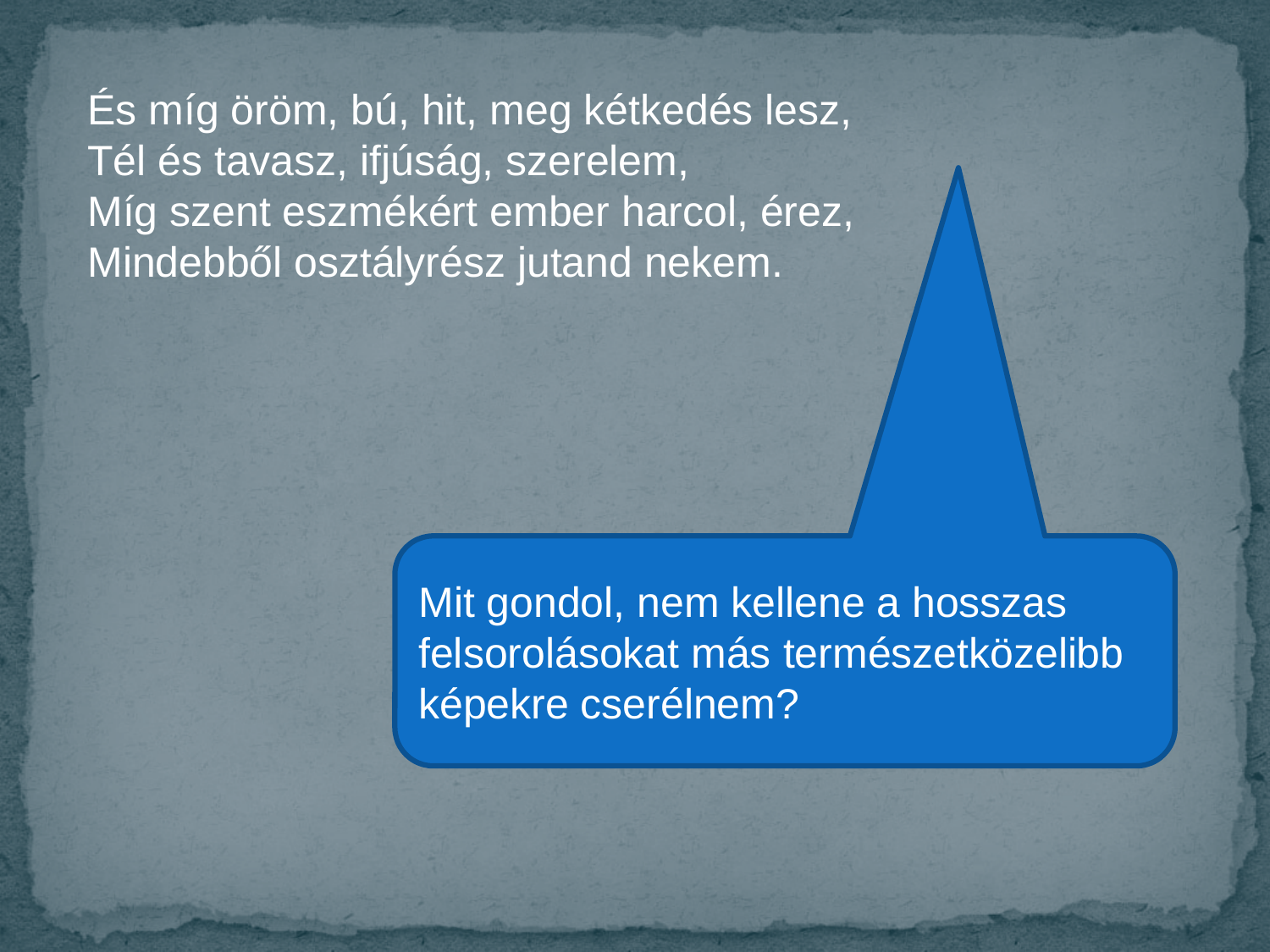

És míg öröm, bú, hit, meg kétkedés lesz,
Tél és tavasz, ifjúság, szerelem,
Míg szent eszmékért ember harcol, érez,
Mindebből osztályrész jutand nekem.

Mit gondol, nem kellene a hosszas felsorolásokat más természetközelibb képekre cserélnem?